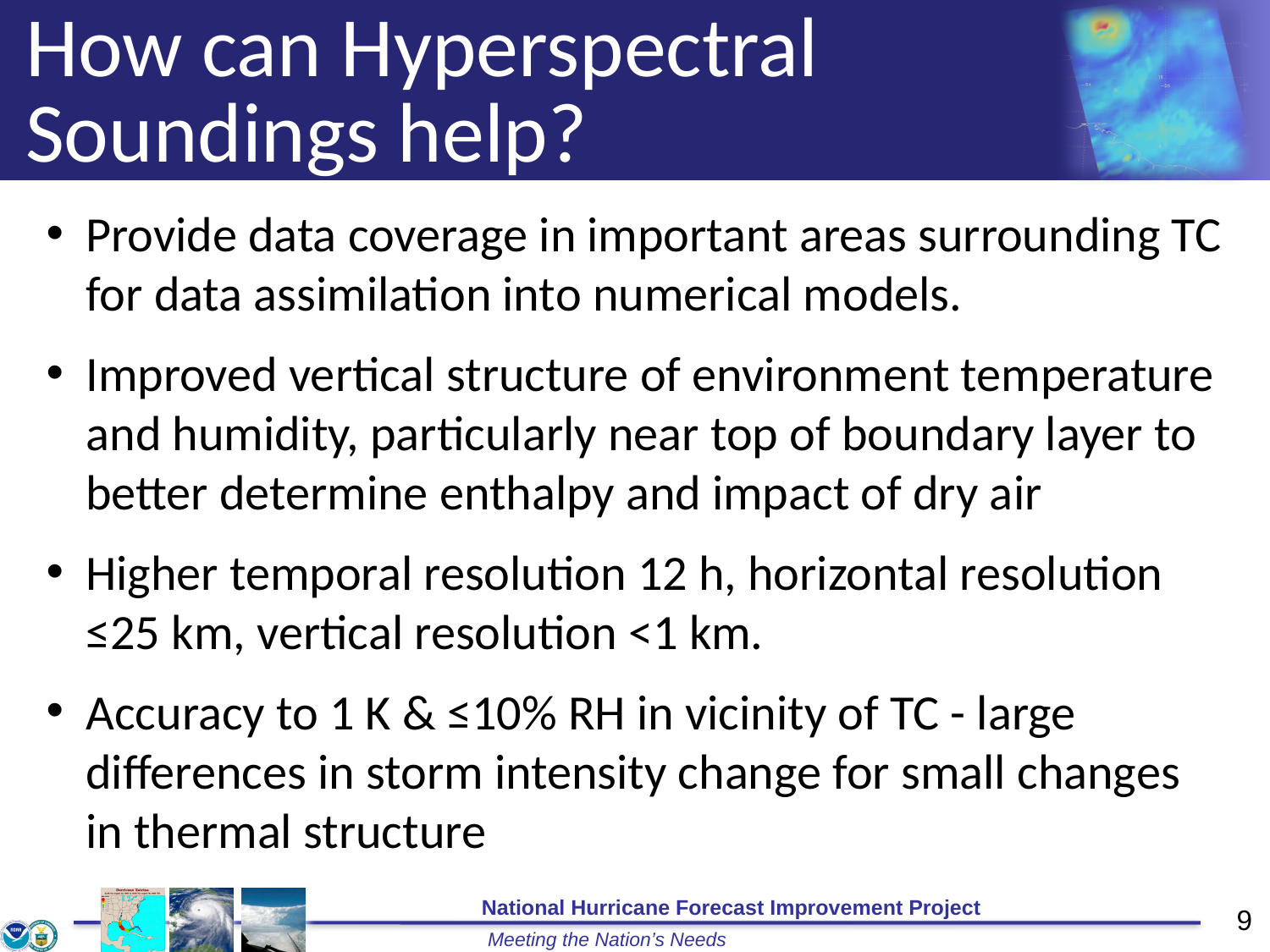

# How can Hyperspectral Soundings help?
Provide data coverage in important areas surrounding TC for data assimilation into numerical models.
Improved vertical structure of environment temperature and humidity, particularly near top of boundary layer to better determine enthalpy and impact of dry air
Higher temporal resolution 12 h, horizontal resolution ≤25 km, vertical resolution <1 km.
Accuracy to 1 K & ≤10% RH in vicinity of TC - large differences in storm intensity change for small changes in thermal structure